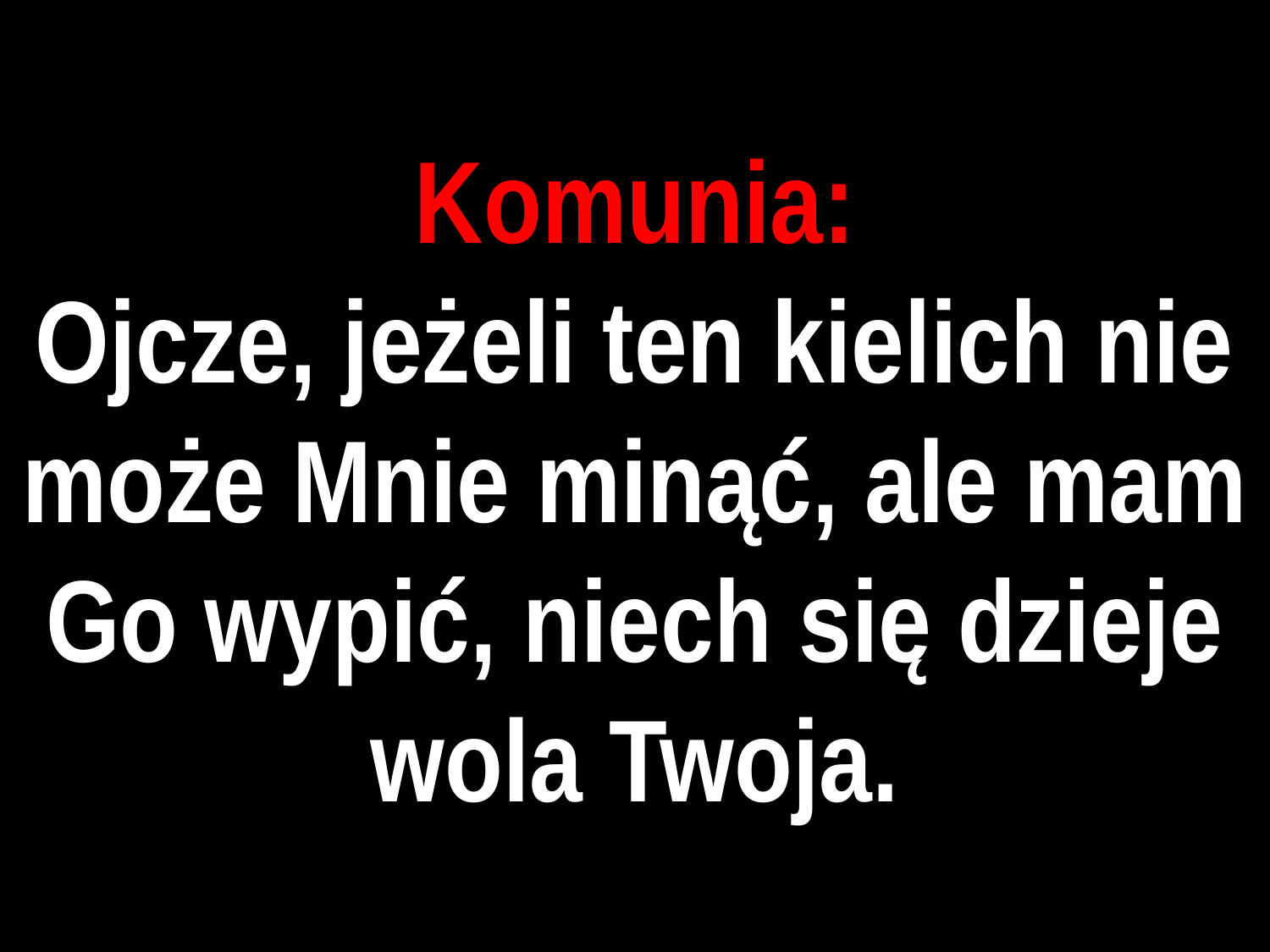

# Komunia:
Ojcze, jeżeli ten kielich nie może Mnie minąć, ale mam Go wypić, niech się dzieje wola Twoja.